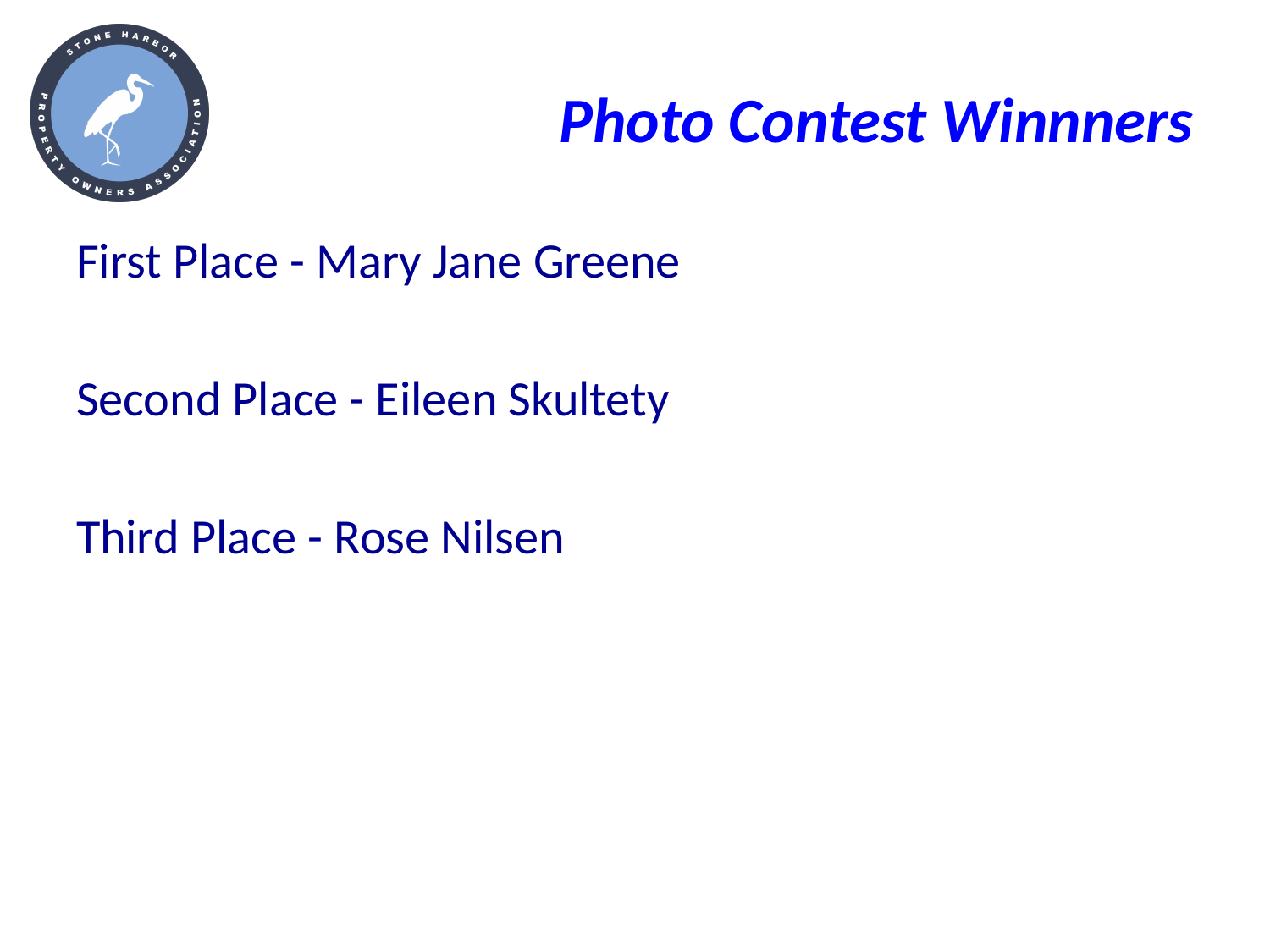

# Photo Contest Winnners
First Place - Mary Jane Greene

Second Place - Eileen Skultety

Third Place - Rose Nilsen